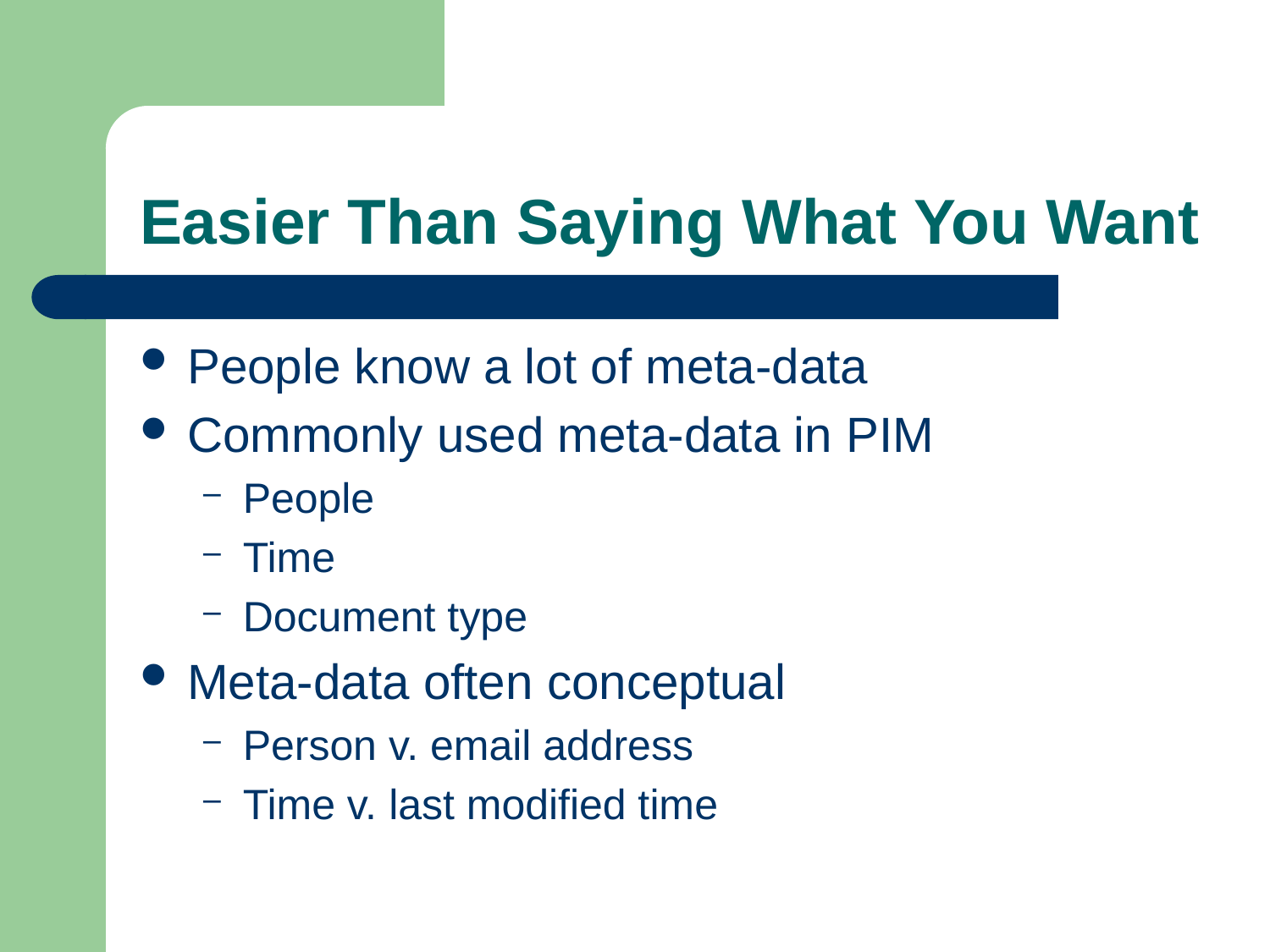

# Easier Than Saying What You Want
People know a lot of meta-data
Commonly used meta-data in PIM
People
Time
Document type
Meta-data often conceptual
Person v. email address
Time v. last modified time